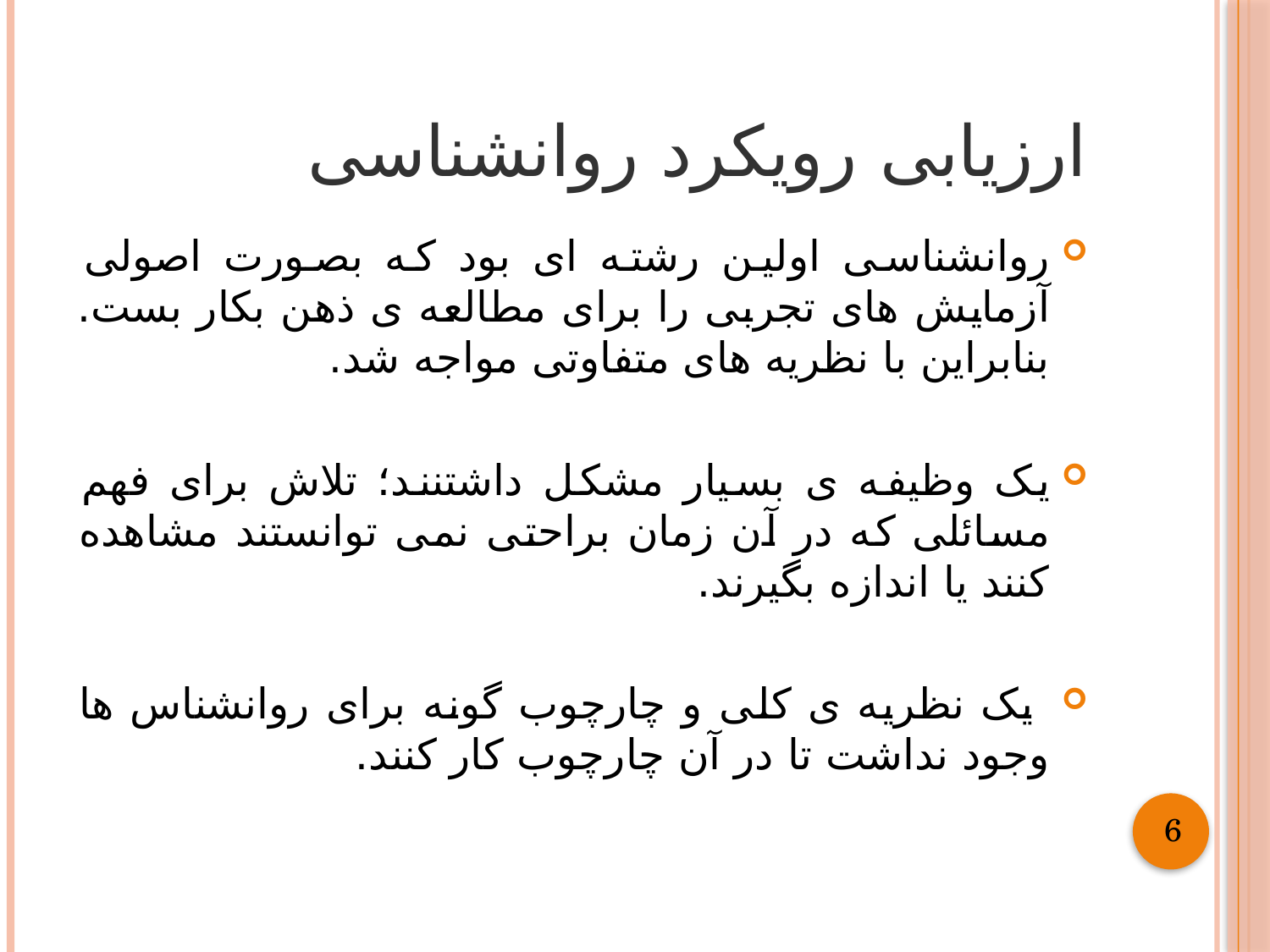

# ارزیابی رویکرد روانشناسی
روانشناسی اولین رشته ای بود که بصورت اصولی آزمایش های تجربی را برای مطالعه ی ذهن بکار بست. بنابراین با نظریه های متفاوتی مواجه شد.

یک وظیفه ی بسیار مشکل داشتنند؛ تلاش برای فهم مسائلی که در آن زمان براحتی نمی توانستند مشاهده کنند یا اندازه بگیرند.

 یک نظریه ی کلی و چارچوب گونه برای روانشناس ها وجود نداشت تا در آن چارچوب کار کنند.

6